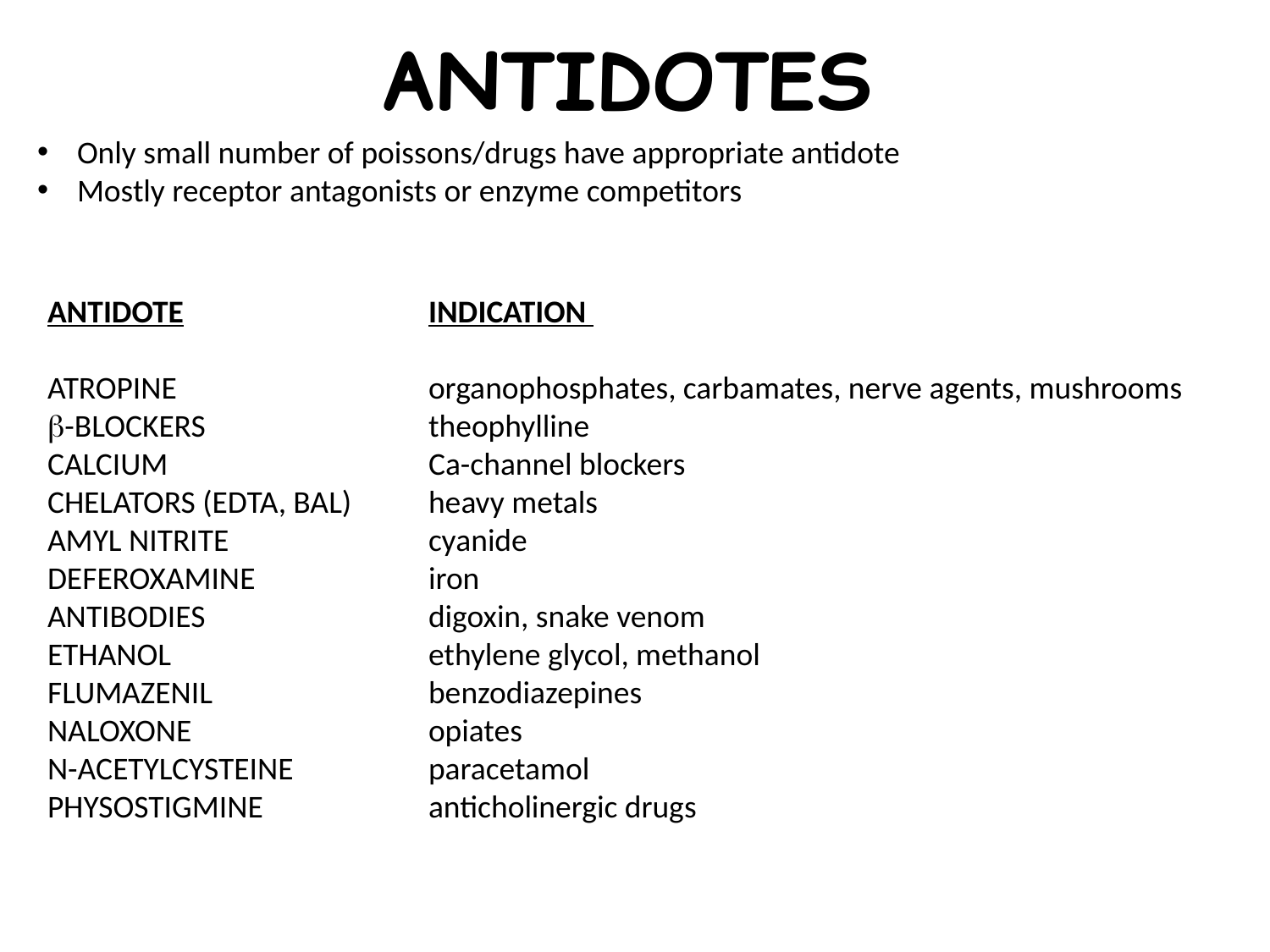

ANTIDOTES
Only small number of poissons/drugs have appropriate antidote
Mostly receptor antagonists or enzyme competitors
ANTIDOTE		INDICATION

ATROPINE		organophosphates, carbamates, nerve agents, mushrooms
β-BLOCKERS		theophylline
CALCIUM			Ca-channel blockers
CHELATORS (EDTA, BAL)	heavy metals
AMYL NITRITE		cyanide
DEFEROXAMINE		iron
ANTIBODIES		digoxin, snake venom
ETHANOL			ethylene glycol, methanol
FLUMAZENIL		benzodiazepines
NALOXONE		opiates
N-ACETYLCYSTEINE		paracetamol
PHYSOSTIGMINE		anticholinergic drugs